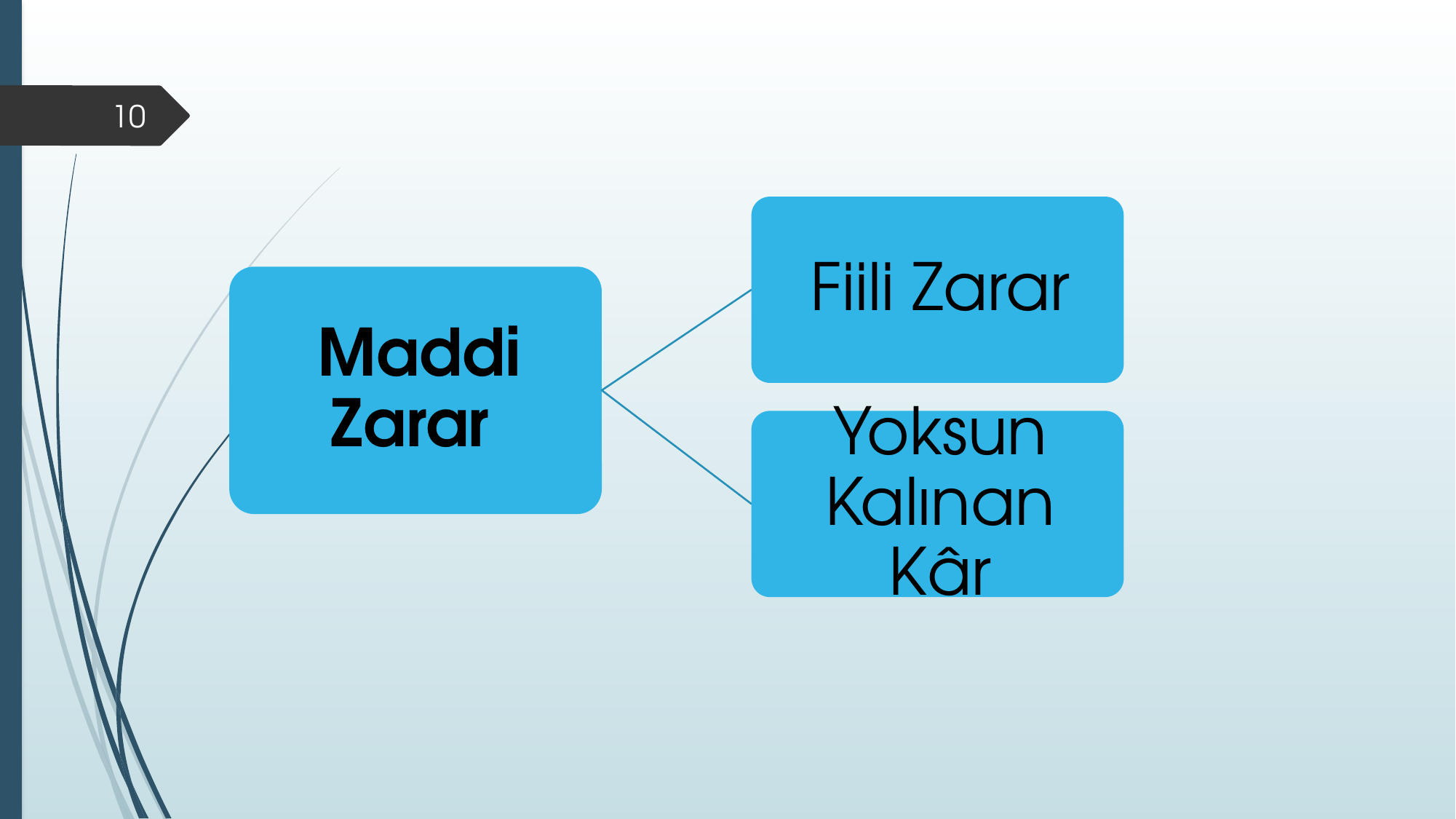

Maddi Zarar

Fiili Zarar

Yoksun Kalınan Kâr
#
10